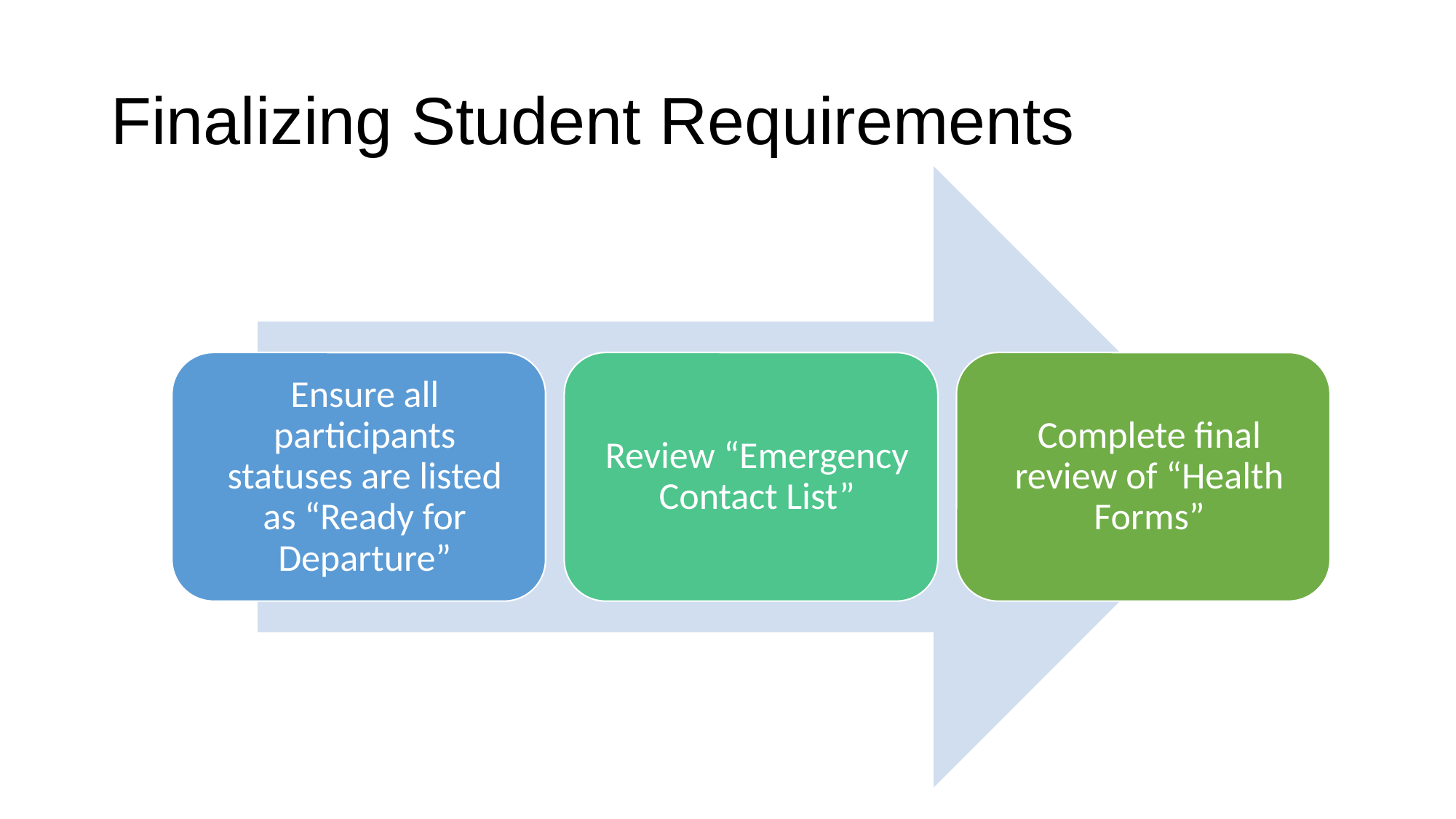

# Finalizing Student Requirements
Ensure all participants statuses are listed as “Ready for Departure”
Review “Emergency Contact List”
Complete final review of “Health Forms”